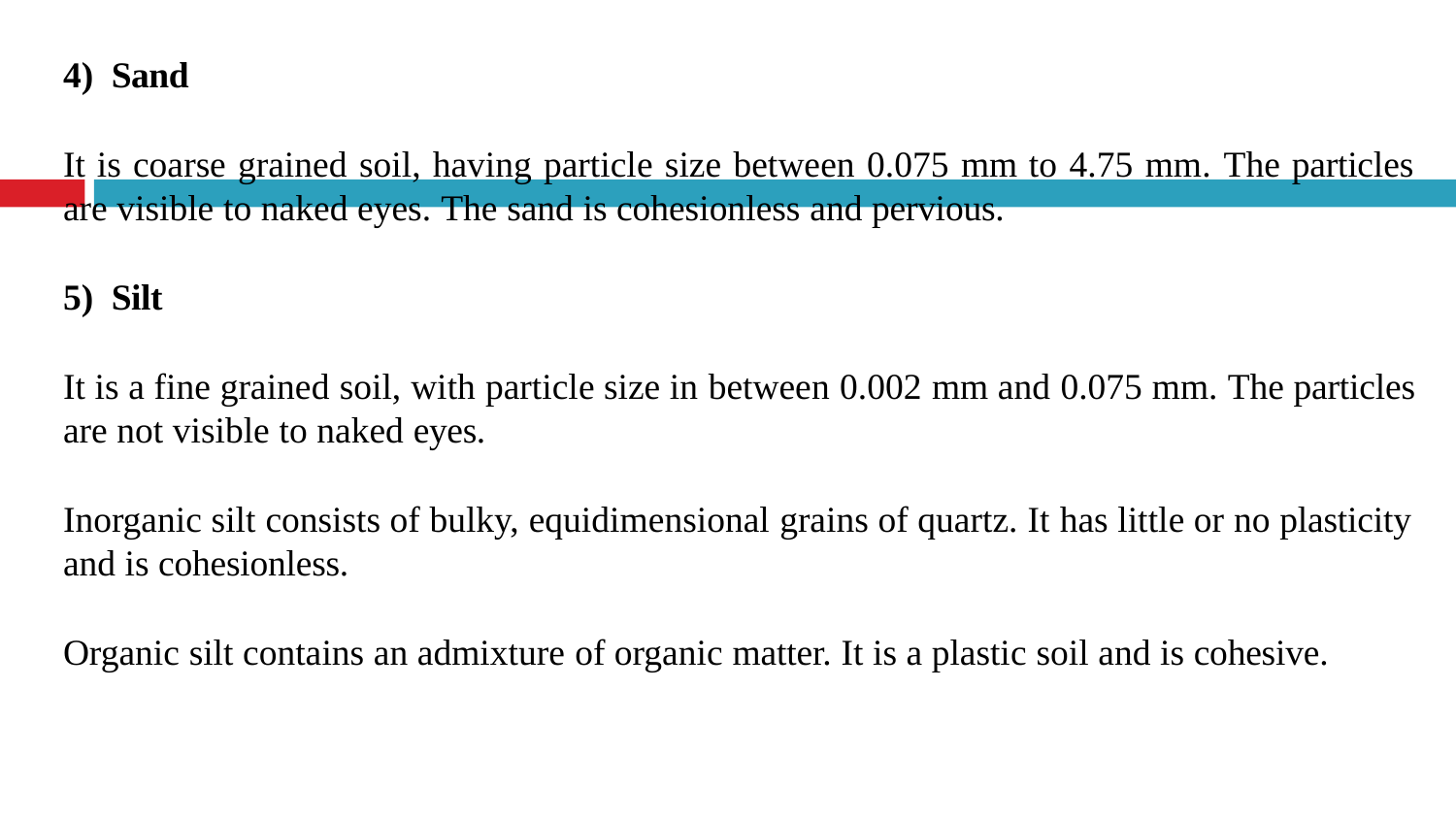

Sand

It is coarse grained soil, having particle size between 0.075 mm to 4.75 mm. The particles
are visible to naked eyes. The sand is cohesionless and pervious.

Silt

It is a fine grained soil, with particle size in between 0.002 mm and 0.075 mm. The particles
are not visible to naked eyes.

Inorganic silt consists of bulky, equidimensional grains of quartz. It has little or no plasticity
and is cohesionless.

Organic silt contains an admixture of organic matter. It is a plastic soil and is cohesive.